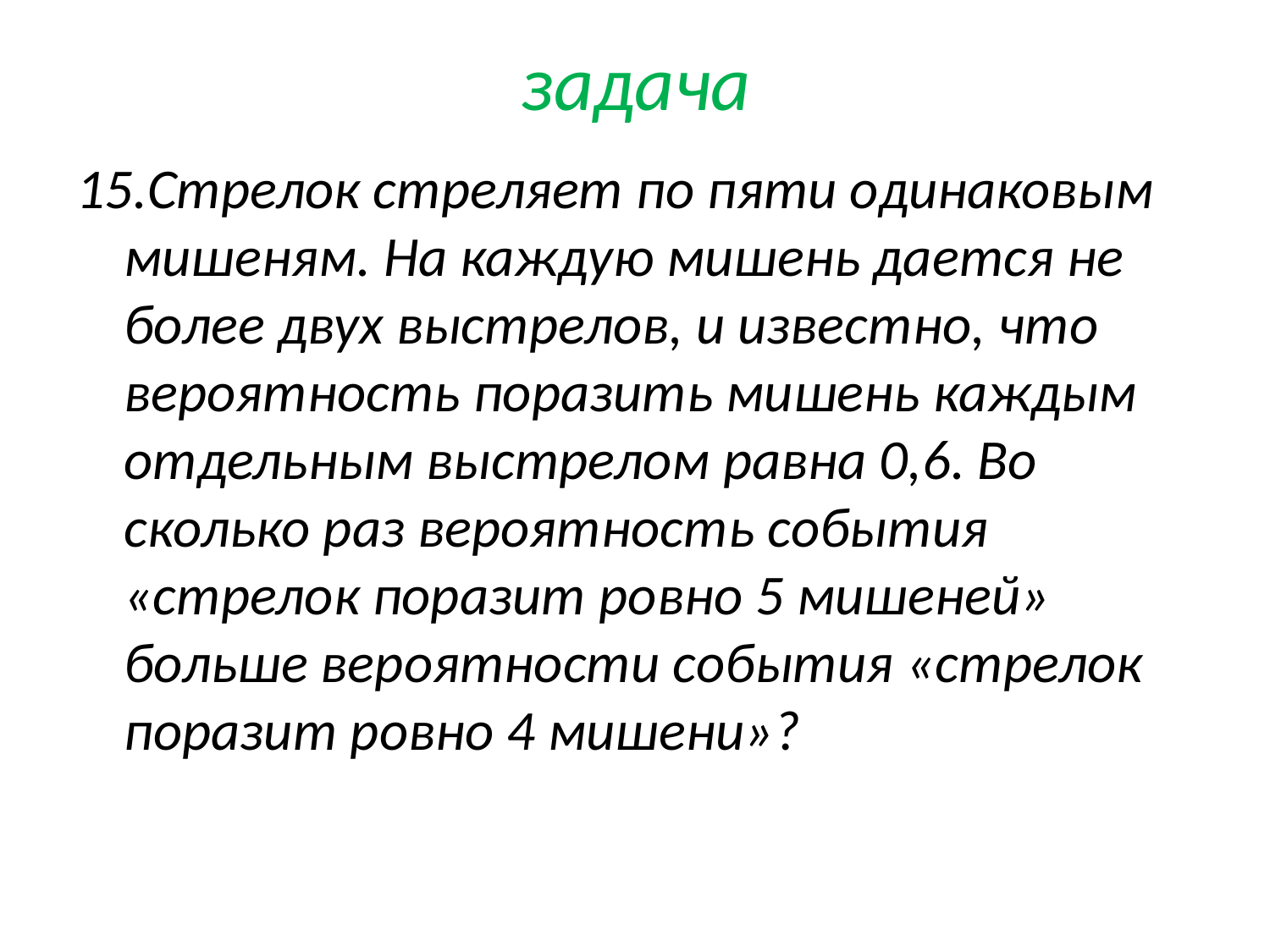

# задача
15.Стрелок стреляет по пяти одинаковым мишеням. На каждую мишень дается не более двух выстрелов, и известно, что вероятность поразить мишень каждым отдельным выстрелом равна 0,6. Во сколько раз вероятность события «стрелок поразит ровно 5 мишеней» больше вероятности события «стрелок поразит ровно 4 мишени»?